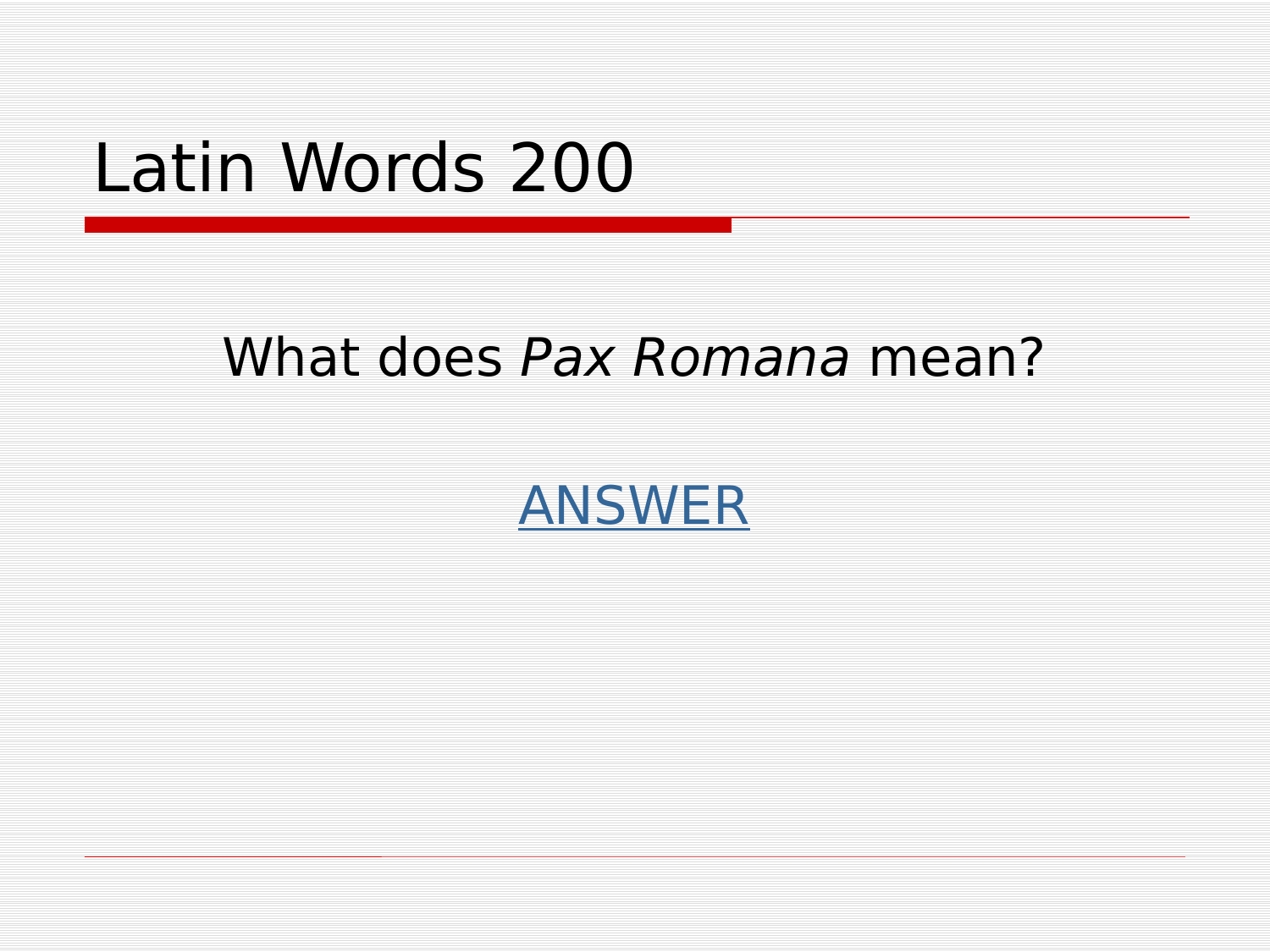

# Latin Words 200

What does Pax Romana mean?

ANSWER